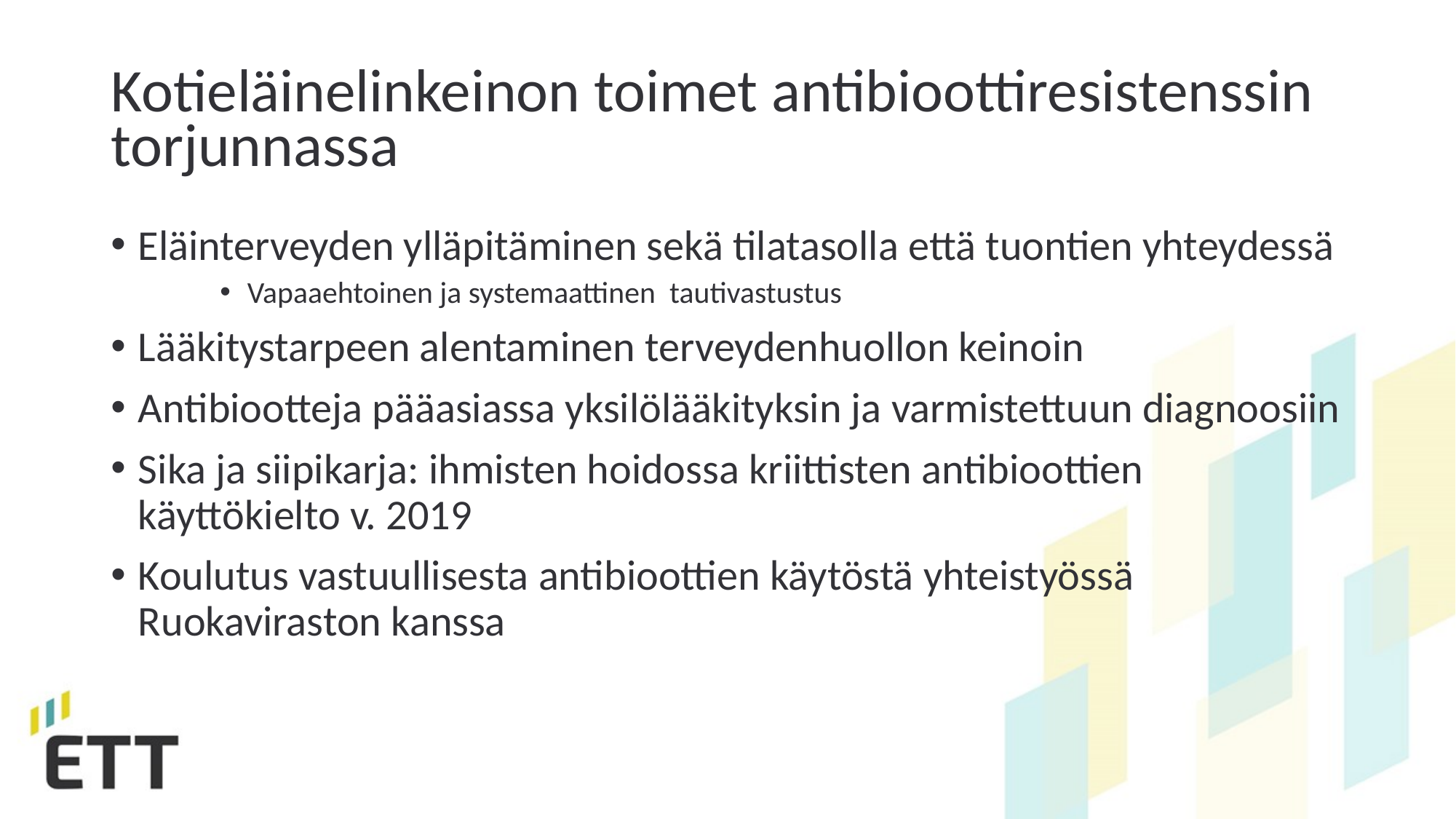

# Kotieläinelinkeinon toimet antibioottiresistenssin torjunnassa
Eläinterveyden ylläpitäminen sekä tilatasolla että tuontien yhteydessä
Vapaaehtoinen ja systemaattinen  tautivastustus
Lääkitystarpeen alentaminen terveydenhuollon keinoin
Antibiootteja pääasiassa yksilölääkityksin ja varmistettuun diagnoosiin
Sika ja siipikarja: ihmisten hoidossa kriittisten antibioottien käyttökielto v. 2019
Koulutus vastuullisesta antibioottien käytöstä yhteistyössä Ruokaviraston kanssa